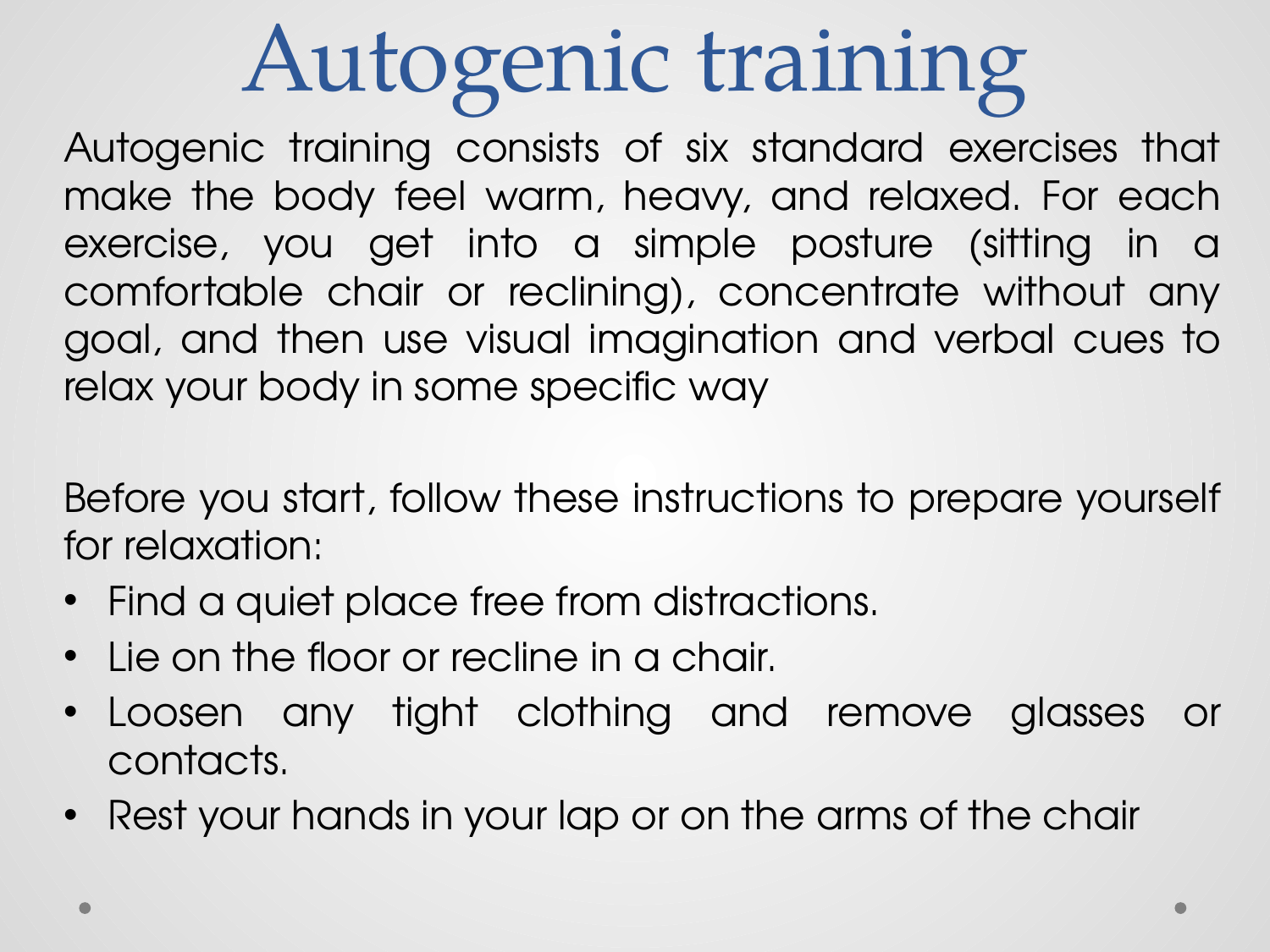

# Autogenic training
Autogenic training consists of six standard exercises that make the body feel warm, heavy, and relaxed. For each exercise, you get into a simple posture (sitting in a comfortable chair or reclining), concentrate without any goal, and then use visual imagination and verbal cues to relax your body in some specific way

Before you start, follow these instructions to prepare yourself for relaxation:
Find a quiet place free from distractions.
Lie on the floor or recline in a chair.
Loosen any tight clothing and remove glasses or contacts.
Rest your hands in your lap or on the arms of the chair